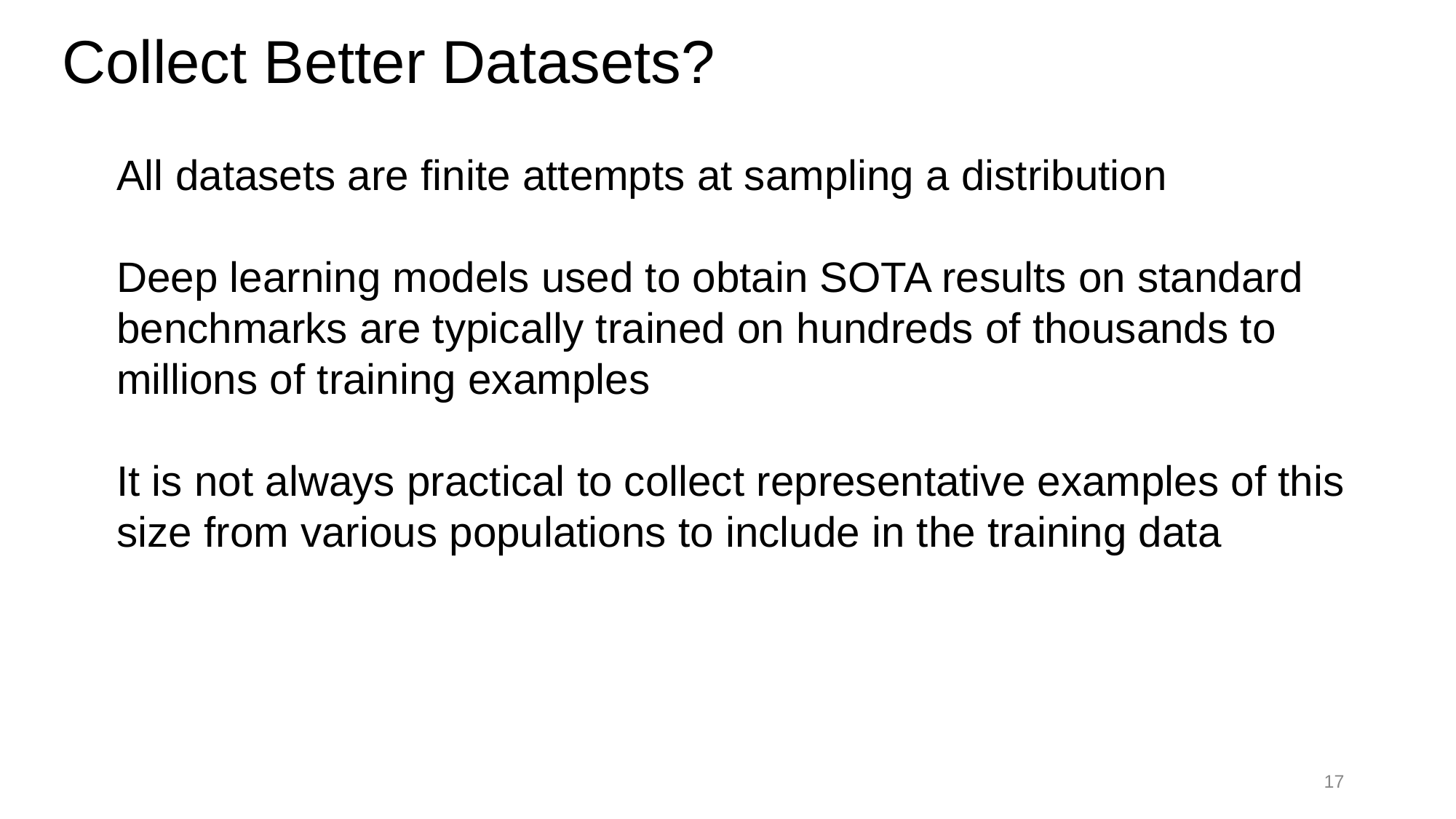

Collect Better Datasets?
All datasets are finite attempts at sampling a distribution

Deep learning models used to obtain SOTA results on standard benchmarks are typically trained on hundreds of thousands to millions of training examples

It is not always practical to collect representative examples of this size from various populations to include in the training data
17